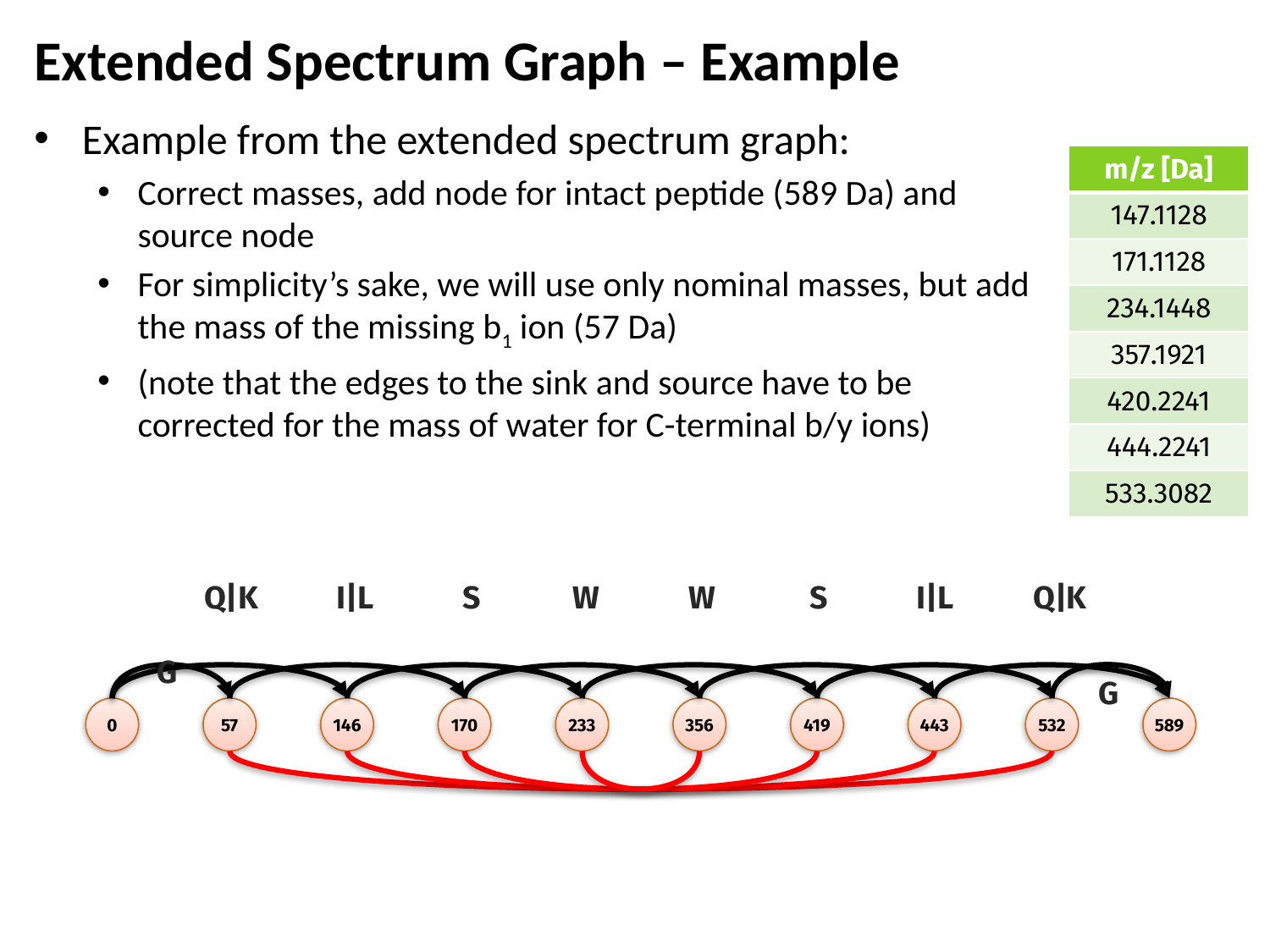

# Extended Spectrum Graph – Example
Example from the extended spectrum graph:
Correct masses, add node for intact peptide (589 Da) and source node
For simplicity’s sake, we will use only nominal masses, but add the mass of the missing b1 ion (57 Da)
(note that the edges to the sink and source have to be corrected for the mass of water for C-terminal b/y ions)

| m/z [Da] |
| --- |
| 147.1128 |
| 171.1128 |
| 234.1448 |
| 357.1921 |
| 420.2241 |
| 444.2241 |
| 533.3082 |
Q|K
I|L
S
W
W
S
I|L
Q|K
G
G
0
57
146
170
233
356
419
443
532
589